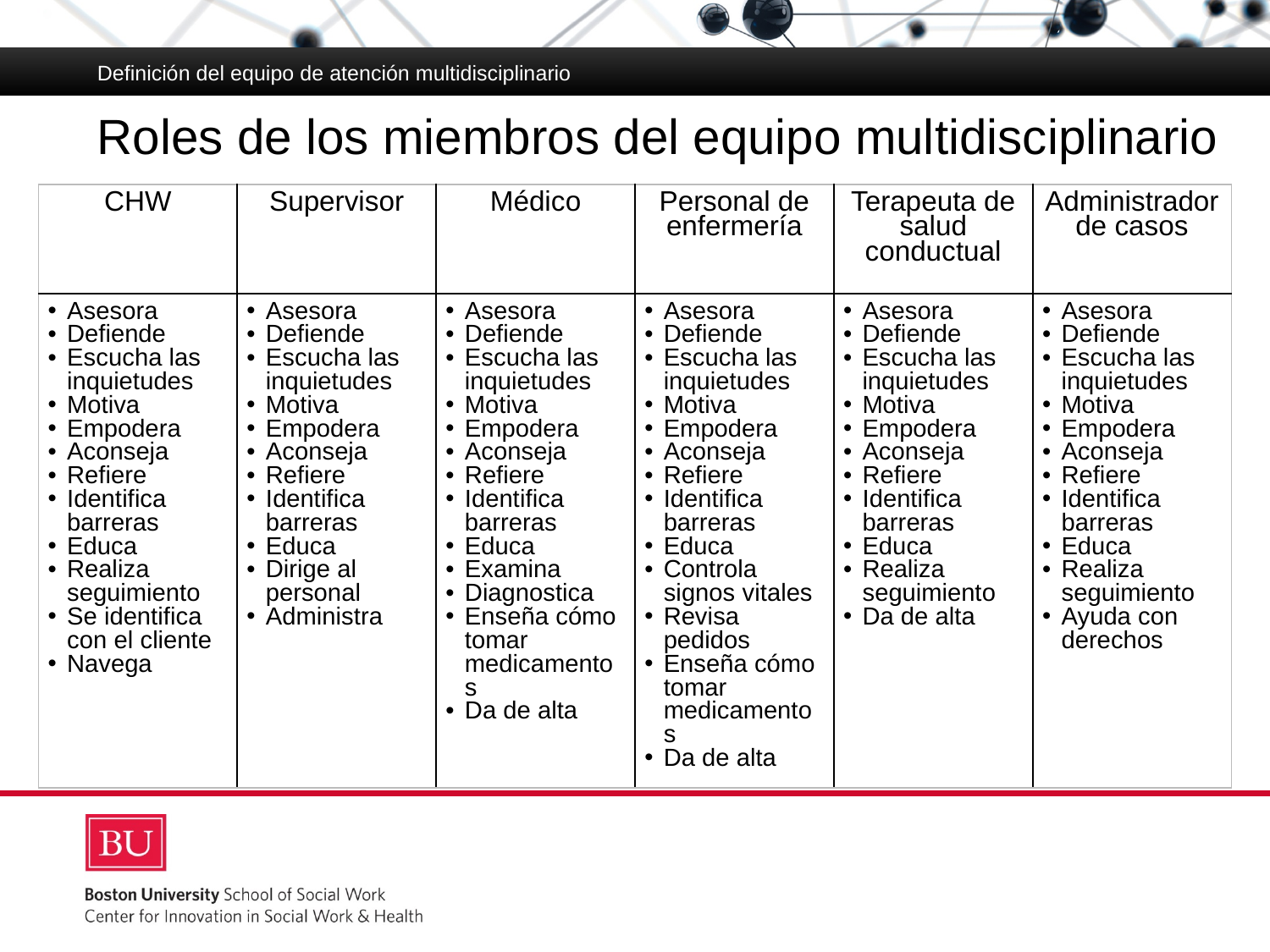

Definición del equipo de atención multidisciplinario
# Roles de los miembros del equipo multidisciplinario
| CHW | Supervisor | Médico | Personal de enfermería | Terapeuta de salud conductual | Administrador de casos |
| --- | --- | --- | --- | --- | --- |
| Asesora Defiende Escucha las inquietudes Motiva Empodera Aconseja Refiere Identifica barreras Educa Realiza seguimiento Se identifica con el cliente Navega | Asesora Defiende Escucha las inquietudes Motiva Empodera Aconseja Refiere Identifica barreras Educa Dirige al personal Administra | Asesora Defiende Escucha las inquietudes Motiva Empodera Aconseja Refiere Identifica barreras Educa Examina Diagnostica Enseña cómo tomar medicamentos Da de alta | Asesora Defiende Escucha las inquietudes Motiva Empodera Aconseja Refiere Identifica barreras Educa Controla signos vitales Revisa pedidos Enseña cómo tomar medicamentos Da de alta | Asesora Defiende Escucha las inquietudes Motiva Empodera Aconseja Refiere Identifica barreras Educa Realiza seguimiento Da de alta | Asesora Defiende Escucha las inquietudes Motiva Empodera Aconseja Refiere Identifica barreras Educa Realiza seguimiento Ayuda con derechos |